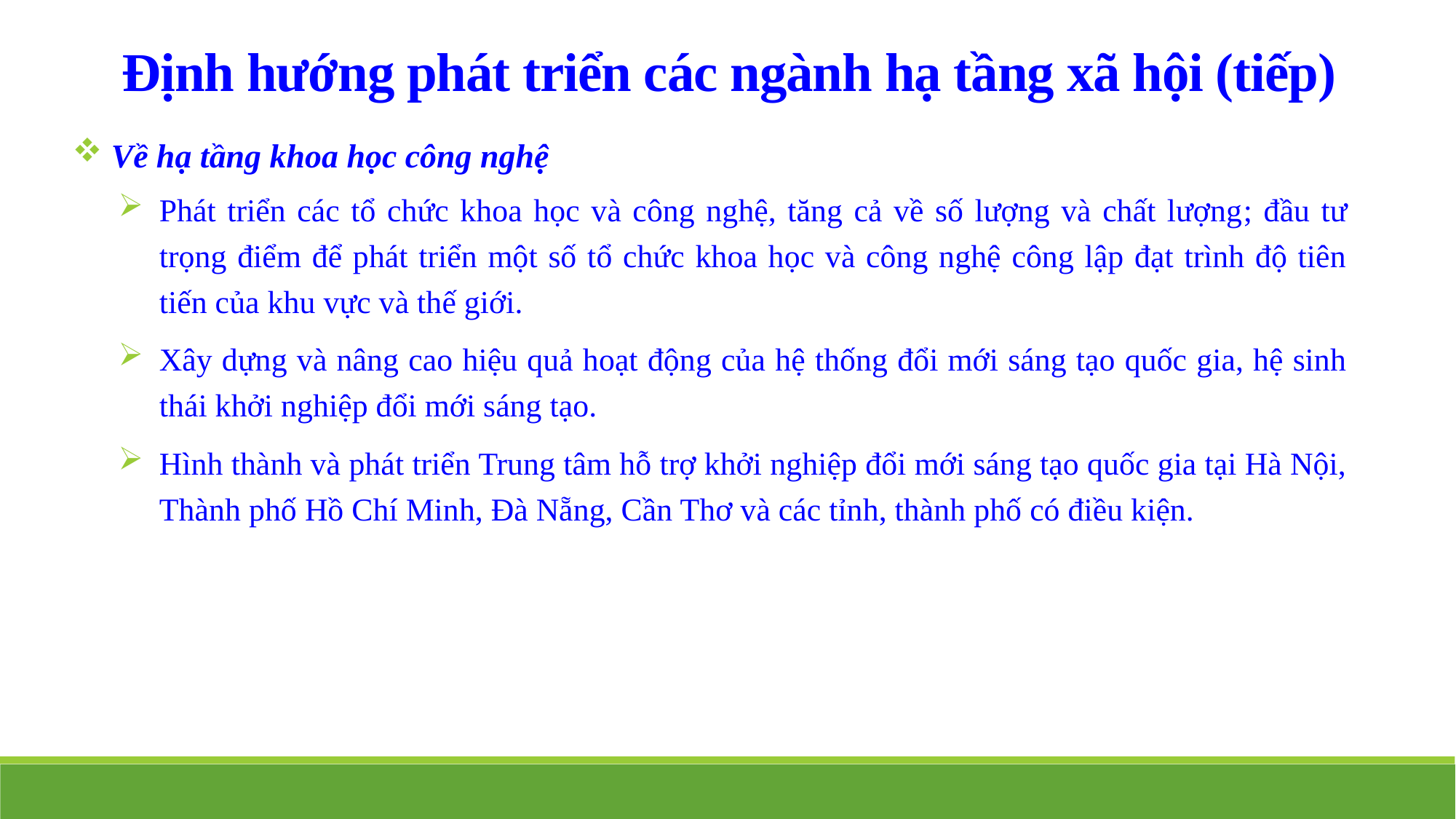

Định hướng phát triển các ngành hạ tầng xã hội (tiếp)
 Về hạ tầng khoa học công nghệ
Phát triển các tổ chức khoa học và công nghệ, tăng cả về số lượng và chất lượng; đầu tư trọng điểm để phát triển một số tổ chức khoa học và công nghệ công lập đạt trình độ tiên tiến của khu vực và thế giới.
Xây dựng và nâng cao hiệu quả hoạt động của hệ thống đổi mới sáng tạo quốc gia, hệ sinh thái khởi nghiệp đổi mới sáng tạo.
Hình thành và phát triển Trung tâm hỗ trợ khởi nghiệp đổi mới sáng tạo quốc gia tại Hà Nội, Thành phố Hồ Chí Minh, Đà Nẵng, Cần Thơ và các tỉnh, thành phố có điều kiện.